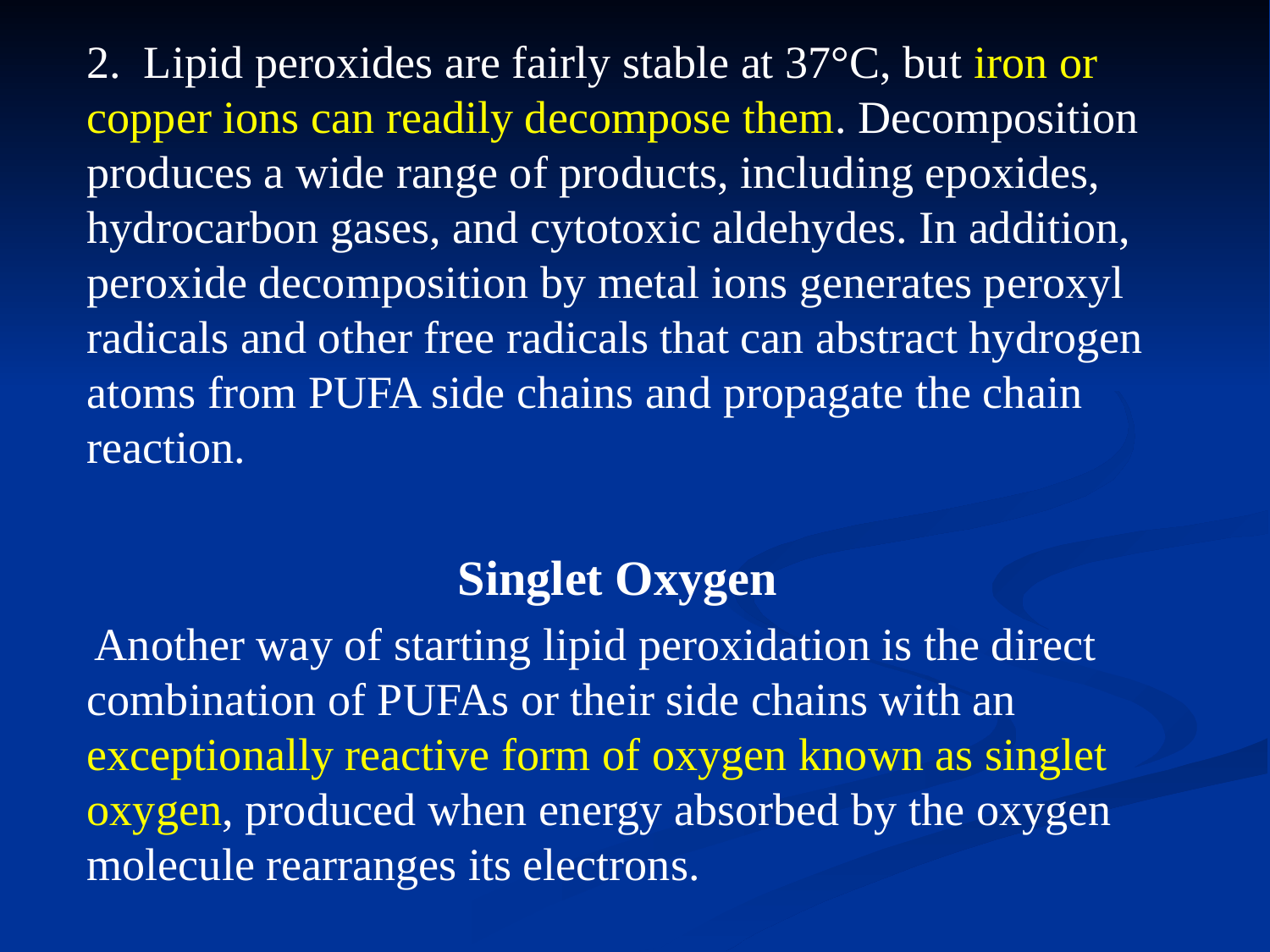

2.  Lipid peroxides are fairly stable at 37°C, but iron or copper ions can readily decompose them. Decomposition produces a wide range of products, including epoxides, hydrocarbon gases, and cytotoxic aldehydes. In addition, peroxide decomposition by metal ions generates peroxyl radicals and other free radicals that can abstract hydrogen atoms from PUFA side chains and propagate the chain reaction.

Singlet Oxygen
     Another way of starting lipid peroxidation is the direct combination of PUFAs or their side chains with an exceptionally reactive form of oxygen known as singlet oxygen, produced when energy absorbed by the oxygen molecule rearranges its electrons.